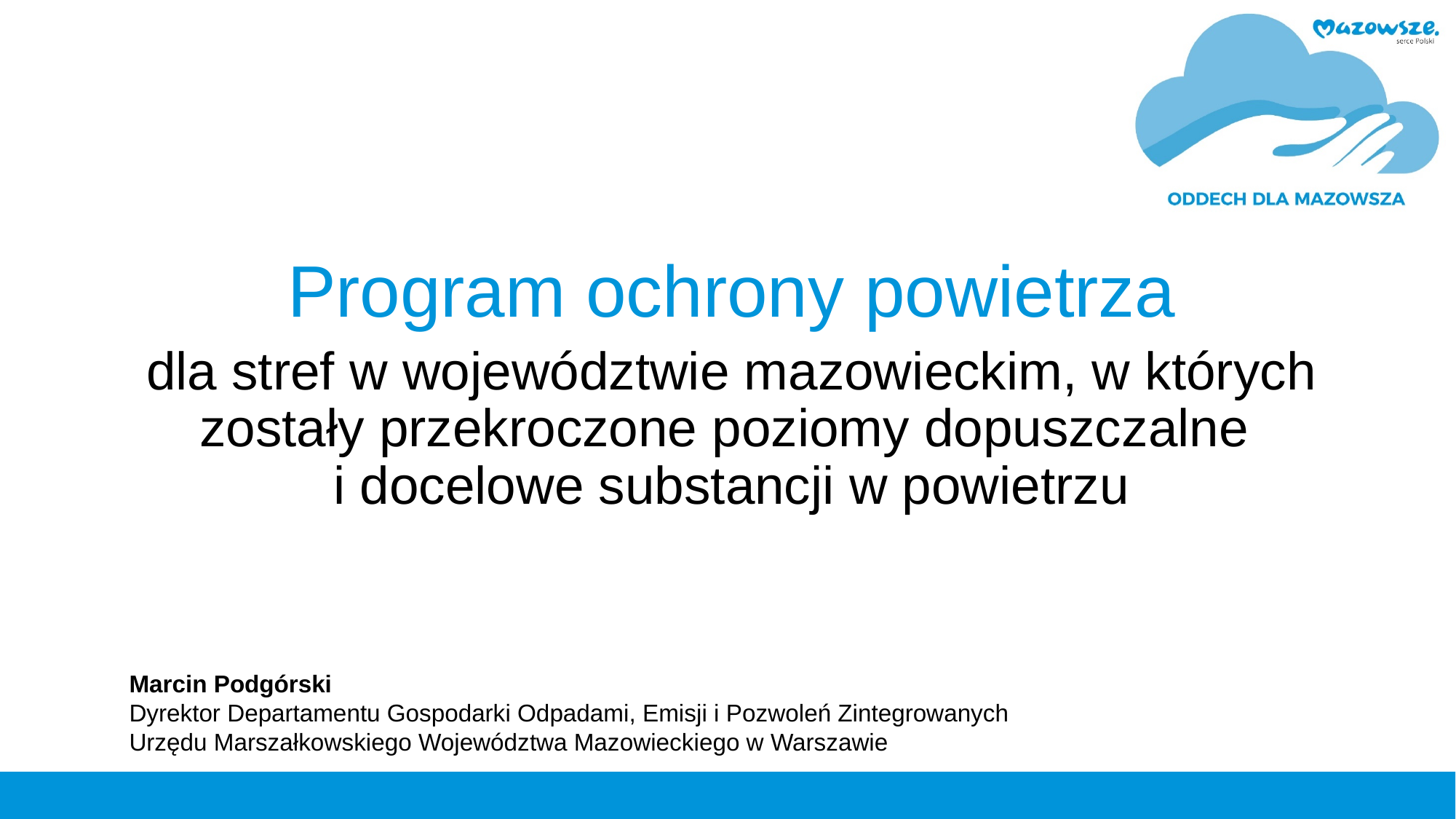

# Program ochrony powietrza
dla stref w województwie mazowieckim, w których zostały przekroczone poziomy dopuszczalne
i docelowe substancji w powietrzu

Marcin Podgórski
Dyrektor Departamentu Gospodarki Odpadami, Emisji i Pozwoleń Zintegrowanych
Urzędu Marszałkowskiego Województwa Mazowieckiego w Warszawie